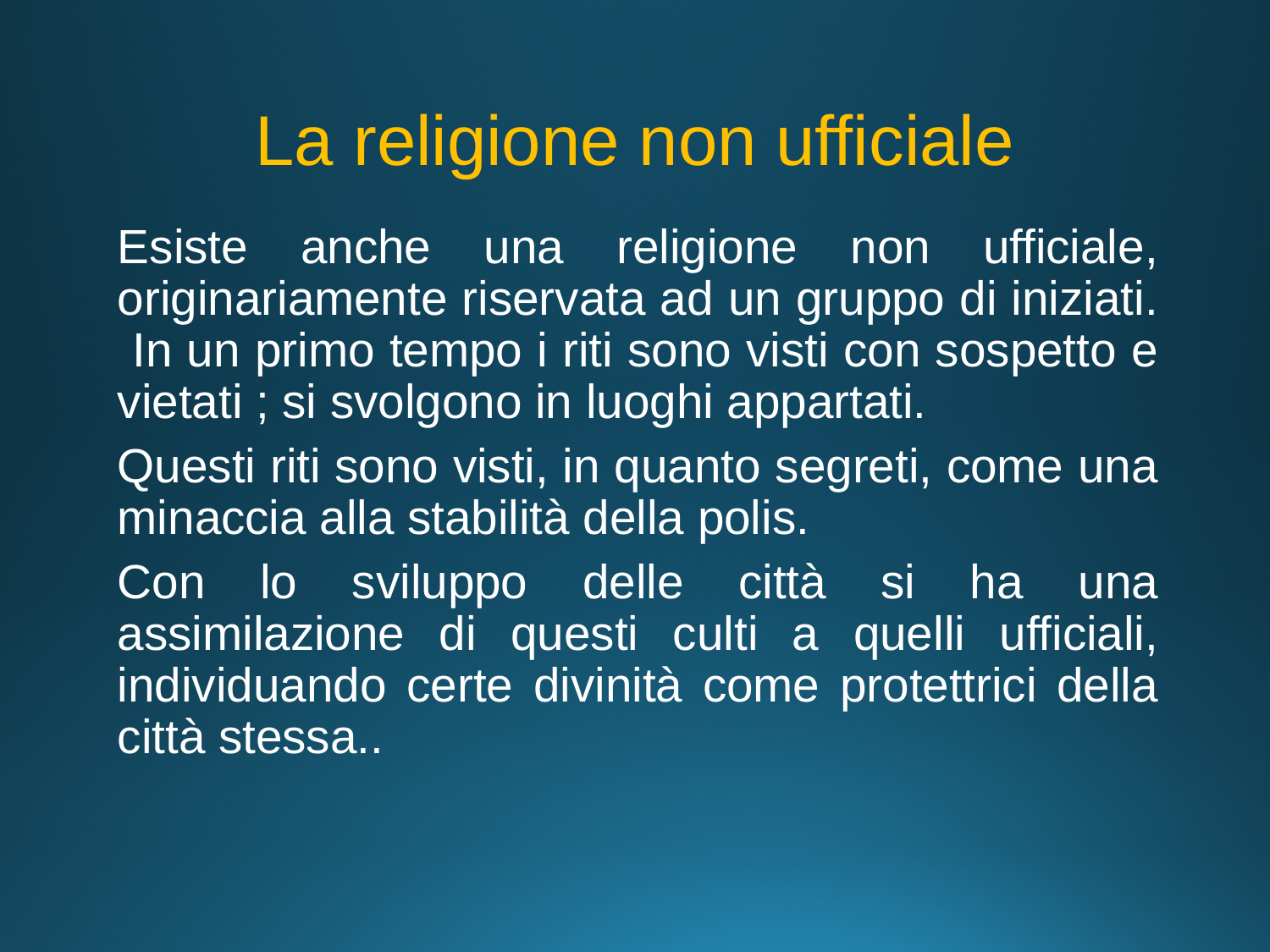

# La religione non ufficiale
Esiste anche una religione non ufficiale, originariamente riservata ad un gruppo di iniziati.  In un primo tempo i riti sono visti con sospetto e vietati ; si svolgono in luoghi appartati.
Questi riti sono visti, in quanto segreti, come una minaccia alla stabilità della polis.
Con lo sviluppo delle città si ha una assimilazione di questi culti a quelli ufficiali, individuando certe divinità come protettrici della città stessa..